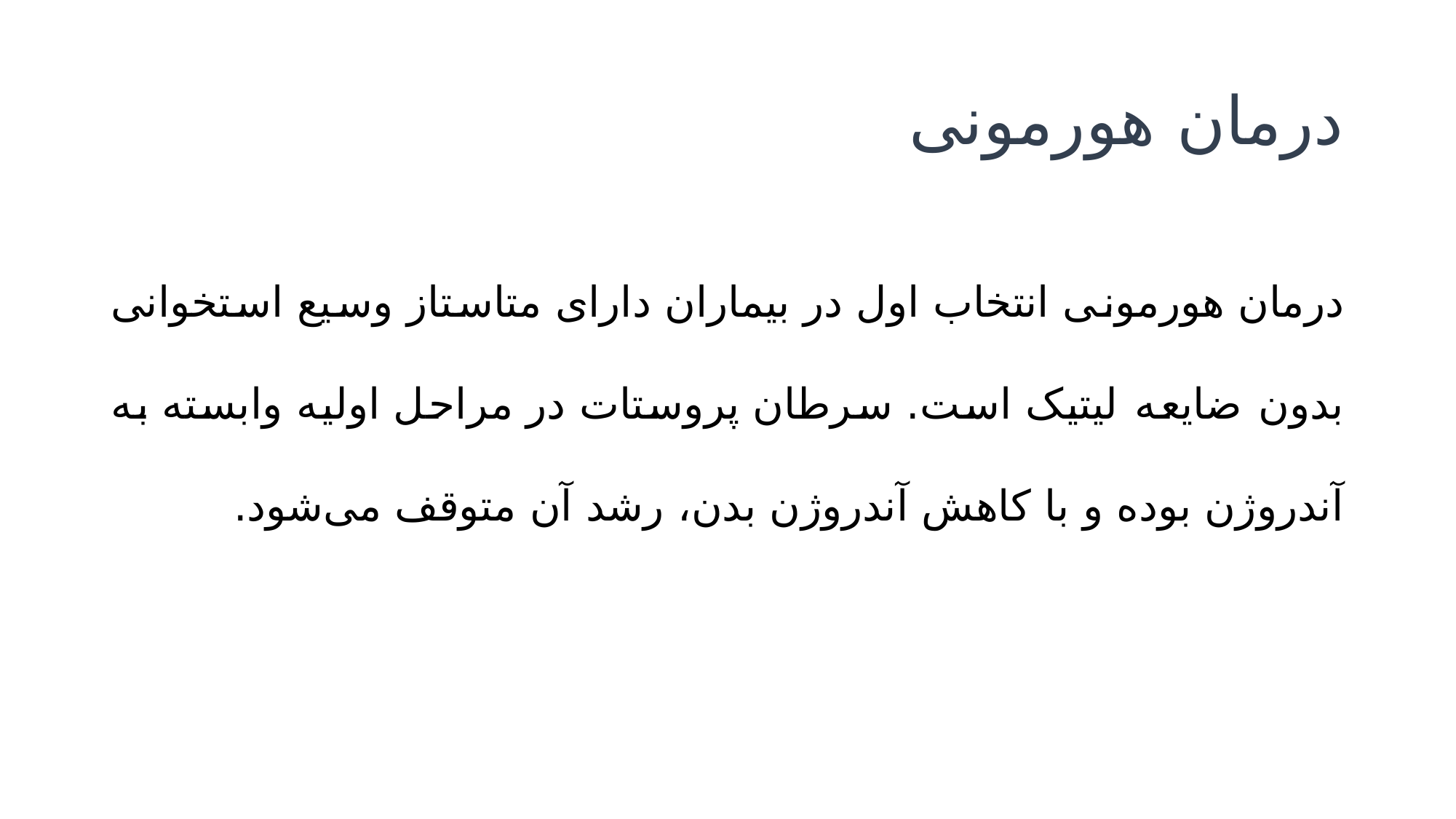

# درمان هورمونی
درمان هورمونی انتخاب اول در بیماران دارای متاستاز وسیع استخوانی بدون ضایعه لیتیک است. سرطان پروستات در مراحل اولیه وابسته به آندروژن بوده و با کاهش آندروژن بدن، رشد آن متوقف می‌شود.